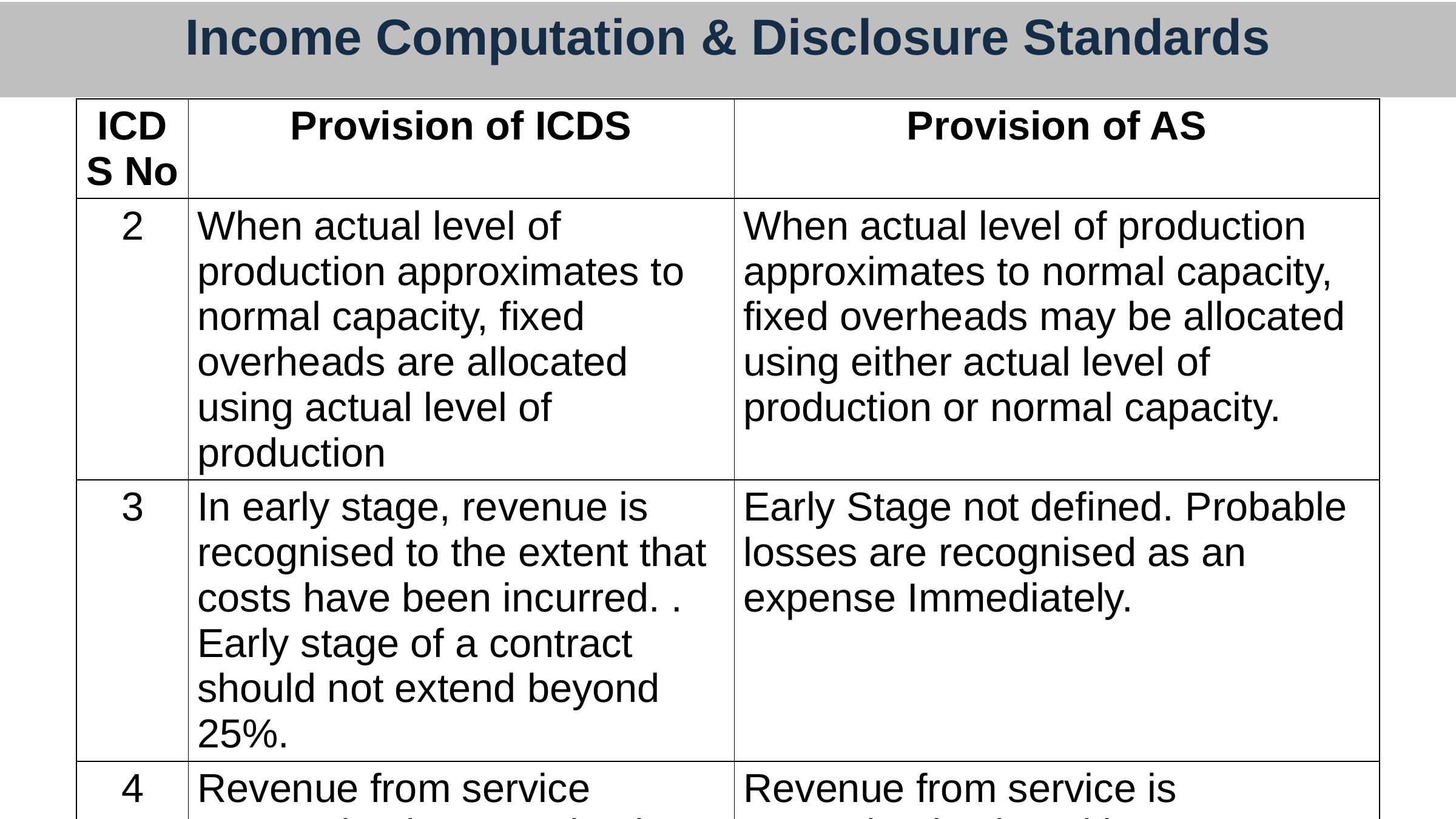

Income Computation & Disclosure Standards
| ICDS No | Provision of ICDS | Provision of AS |
| --- | --- | --- |
| 2 | When actual level of production approximates to normal capacity, fixed overheads are allocated using actual level of production | When actual level of production approximates to normal capacity, fixed overheads may be allocated using either actual level of production or normal capacity. |
| 3 | In early stage, revenue is recognised to the extent that costs have been incurred. . Early stage of a contract should not extend beyond 25%. | Early Stage not defined. Probable losses are recognised as an expense Immediately. |
| 4 | Revenue from service transaction is recognised using percentage of completion Method. | Revenue from service is recognised using either percentage of completion method or completed contract Method. |
| 5 | No guidance on the treatment of expenses incurred during the interval between the date a project is ready to commence and the date at which commercial production actually begins. | All expenses incurred during such period should be charged to profit and loss statement. |